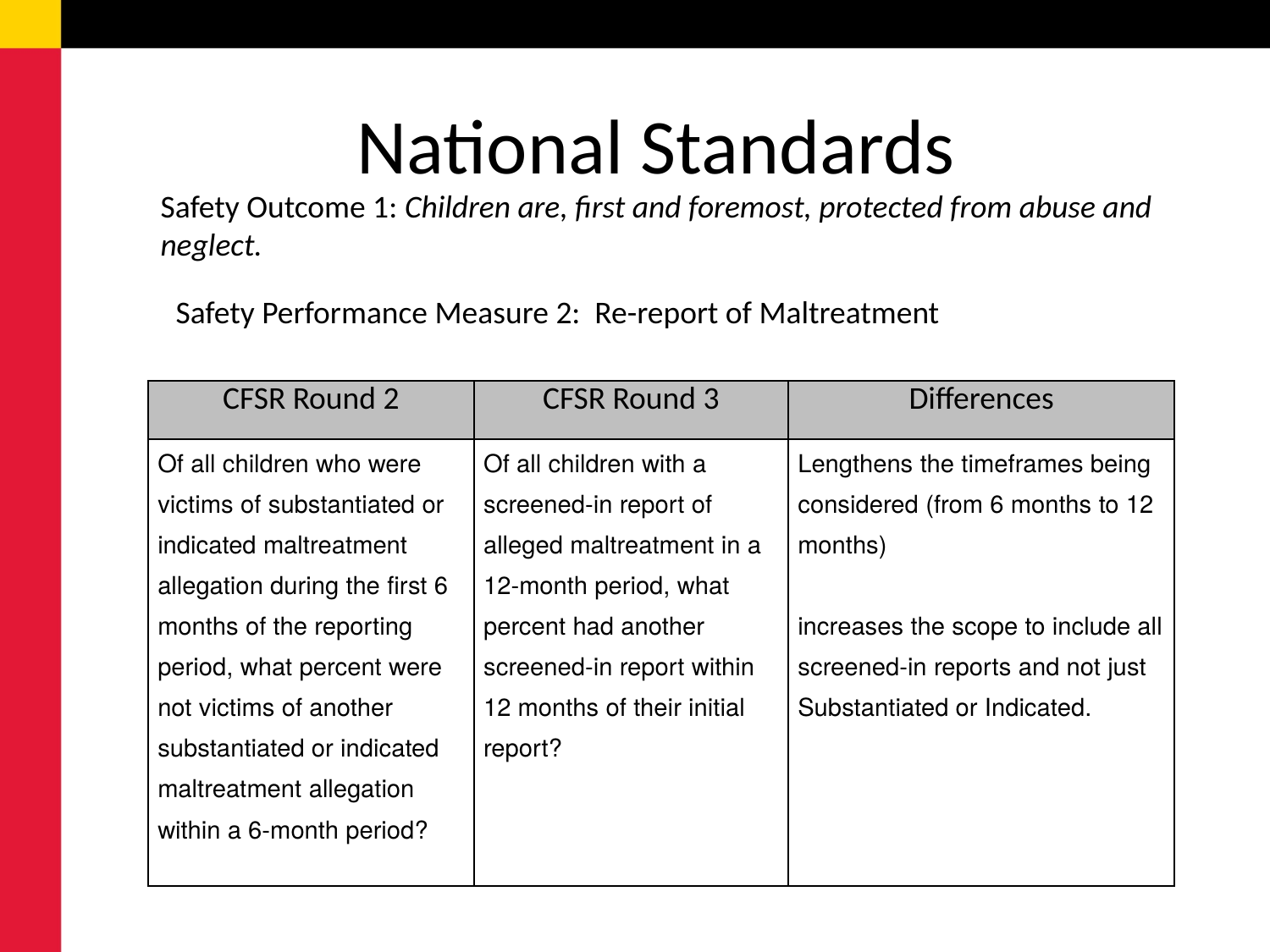

# National Standards
Safety Outcome 1: Children are, first and foremost, protected from abuse and neglect.
Safety Performance Measure 2:  Re-report of Maltreatment
| CFSR Round 2 | CFSR Round 3 | Differences |
| --- | --- | --- |
| Of all children who were victims of substantiated or indicated maltreatment allegation during the first 6 months of the reporting period, what percent were not victims of another substantiated or indicated maltreatment allegation within a 6-month period? | Of all children with a screened-in report of alleged maltreatment in a 12-month period, what percent had another screened-in report within 12 months of their initial report? | Lengthens the timeframes being considered (from 6 months to 12 months) increases the scope to include all screened-in reports and not just Substantiated or Indicated. |